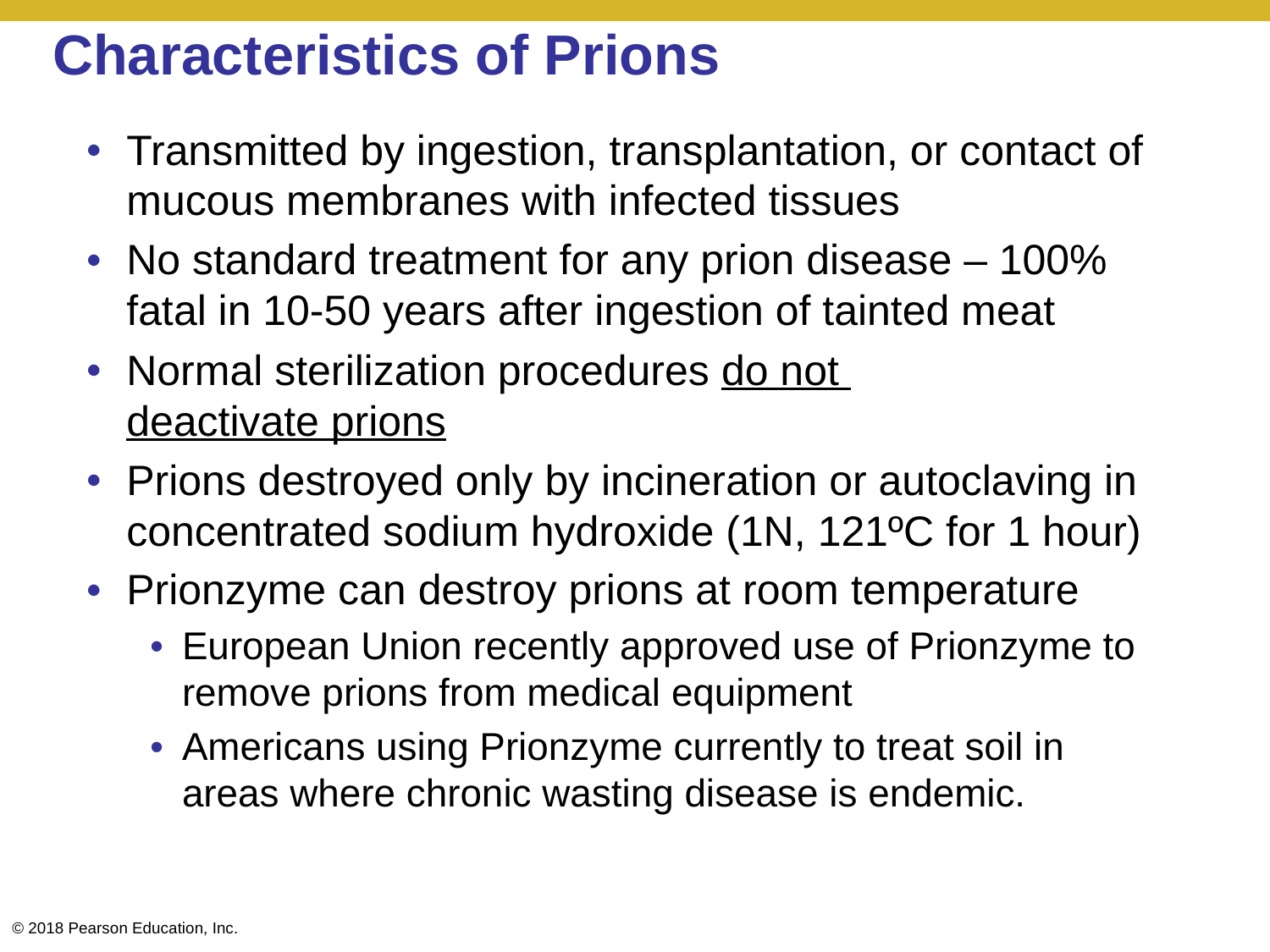

# Characteristics of Prions
Transmitted by ingestion, transplantation, or contact of mucous membranes with infected tissues
No standard treatment for any prion disease – 100% fatal in 10-50 years after ingestion of tainted meat
Normal sterilization procedures do not
deactivate prions
Prions destroyed only by incineration or autoclaving in concentrated sodium hydroxide (1N, 121ºC for 1 hour)
Prionzyme can destroy prions at room temperature
European Union recently approved use of Prionzyme to remove prions from medical equipment
Americans using Prionzyme currently to treat soil in areas where chronic wasting disease is endemic.